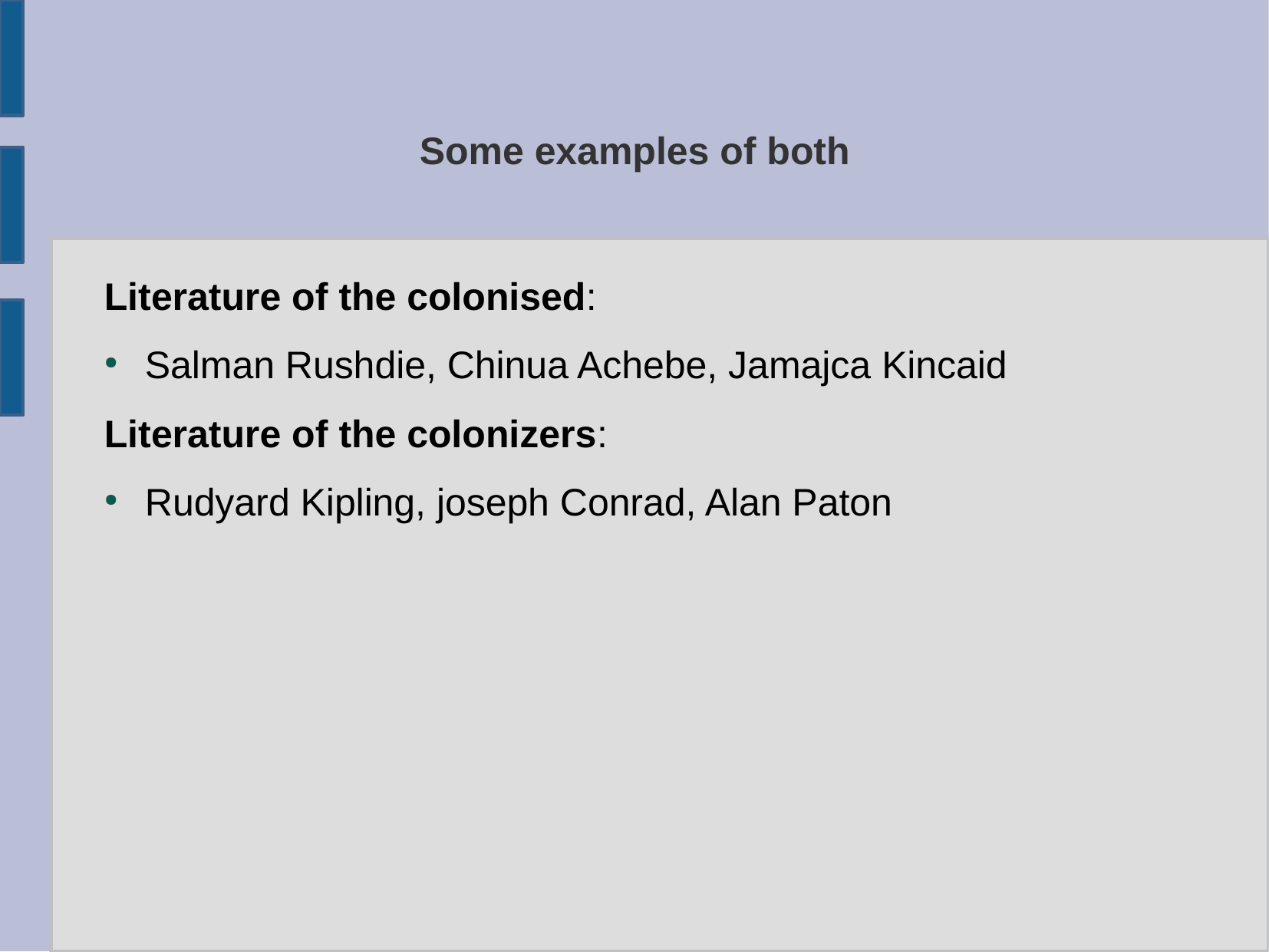

Some examples of both
Literature of the colonised:
Salman Rushdie, Chinua Achebe, Jamajca Kincaid
Literature of the colonizers:
Rudyard Kipling, joseph Conrad, Alan Paton